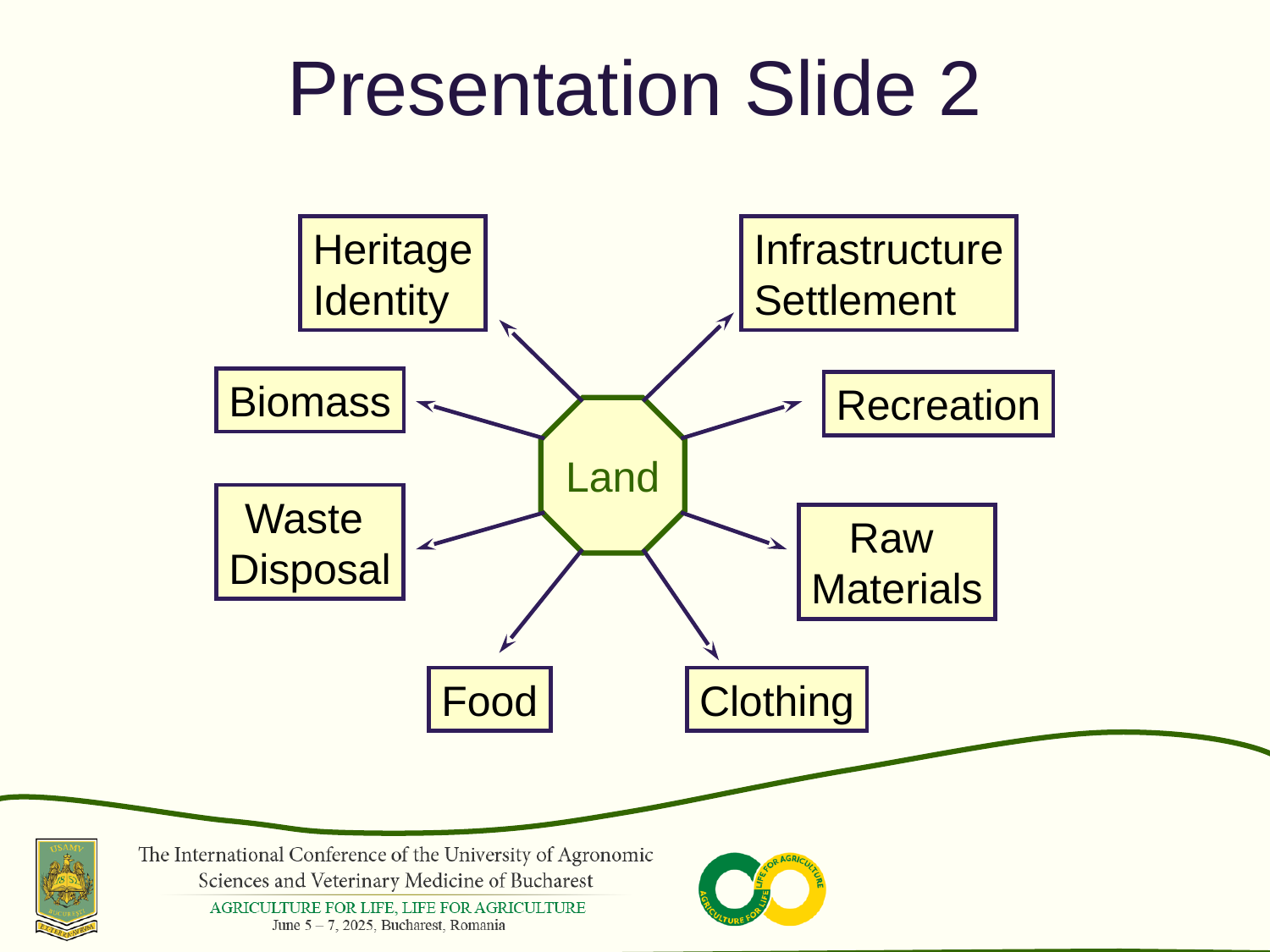

# Presentation Slide 2
Heritage
Identity
Infrastructure
Settlement

Biomass
Recreation
Land

Waste
Disposal
Raw
Materials

Food
Clothing